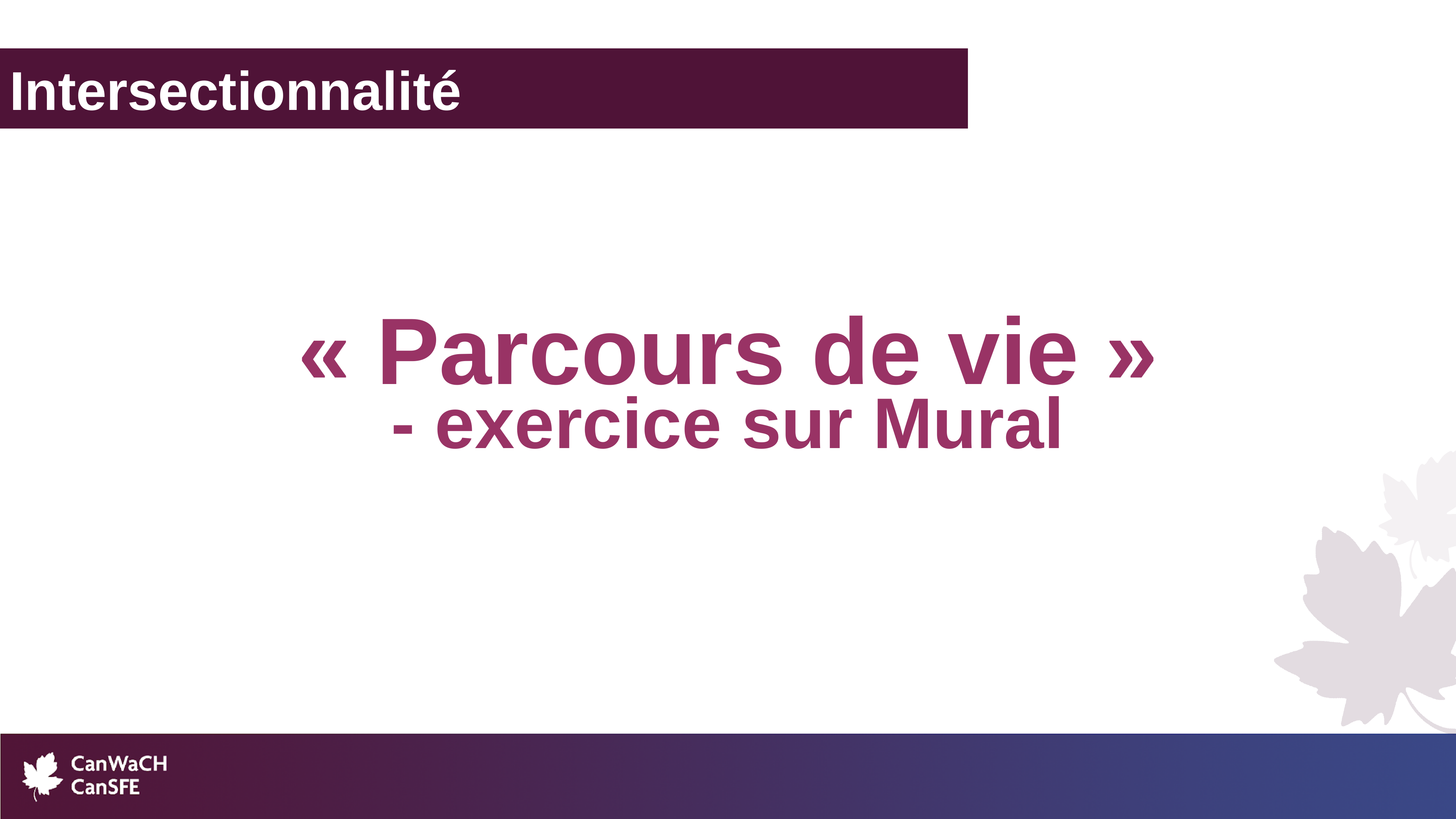

Intersectionnalité
« Parcours de vie »
- exercice sur Mural